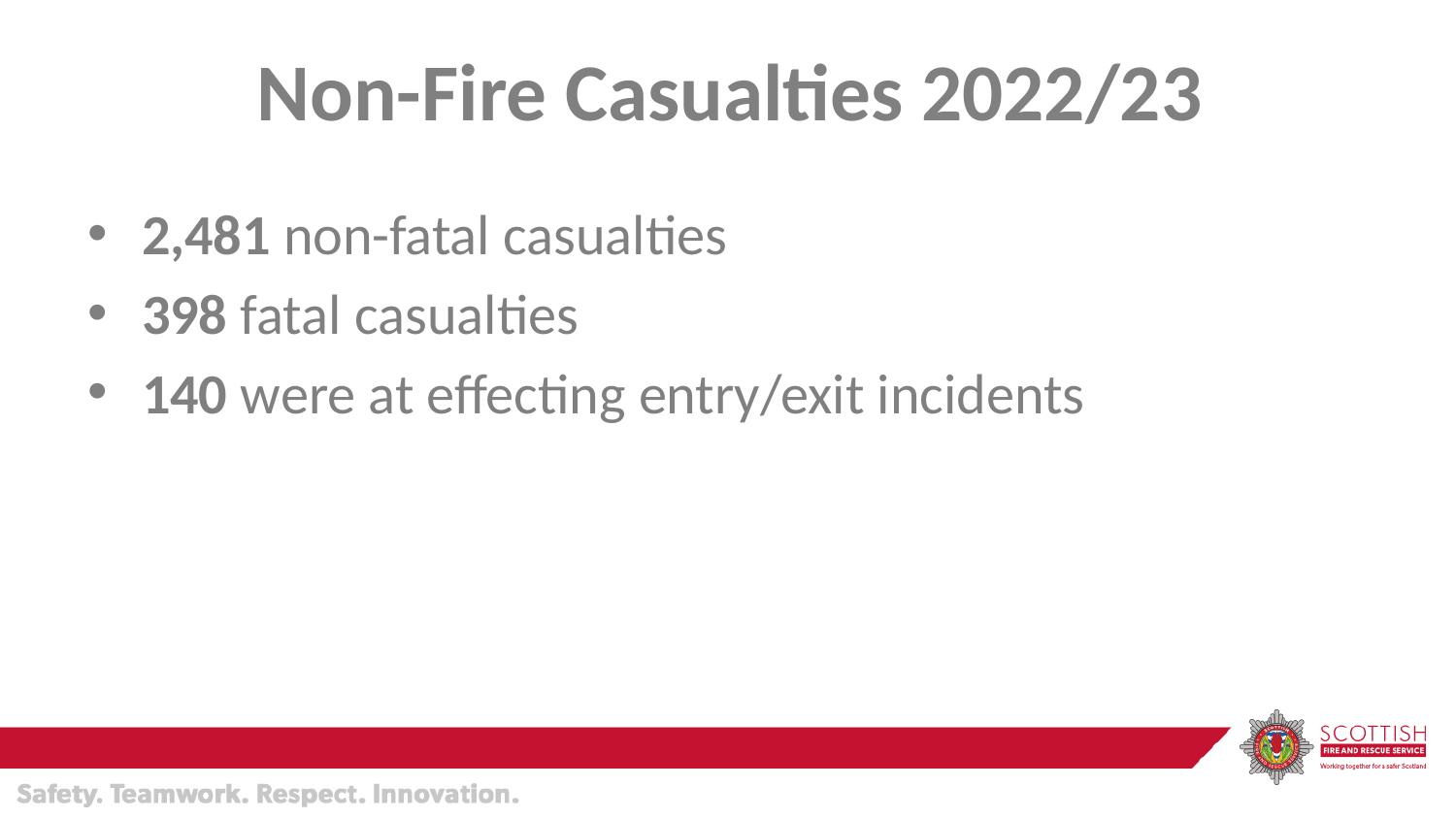

# Non-Fire Casualties 2022/23
2,481 non-fatal casualties
398 fatal casualties
140 were at effecting entry/exit incidents